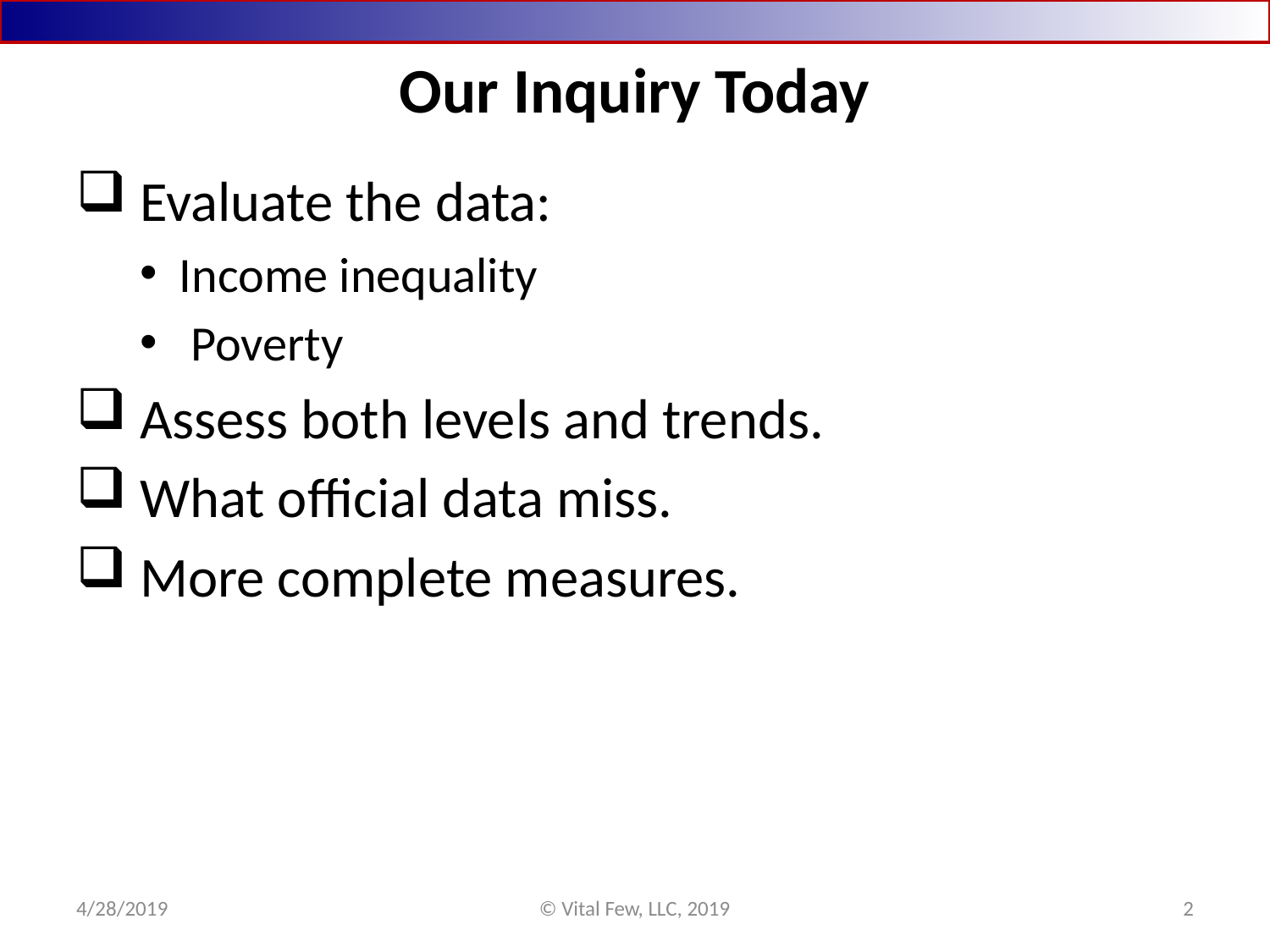

# Our Inquiry Today
 Evaluate the data:
Income inequality
 Poverty
 Assess both levels and trends.
 What official data miss.
 More complete measures.
4/28/2019
© Vital Few, LLC, 2019
2